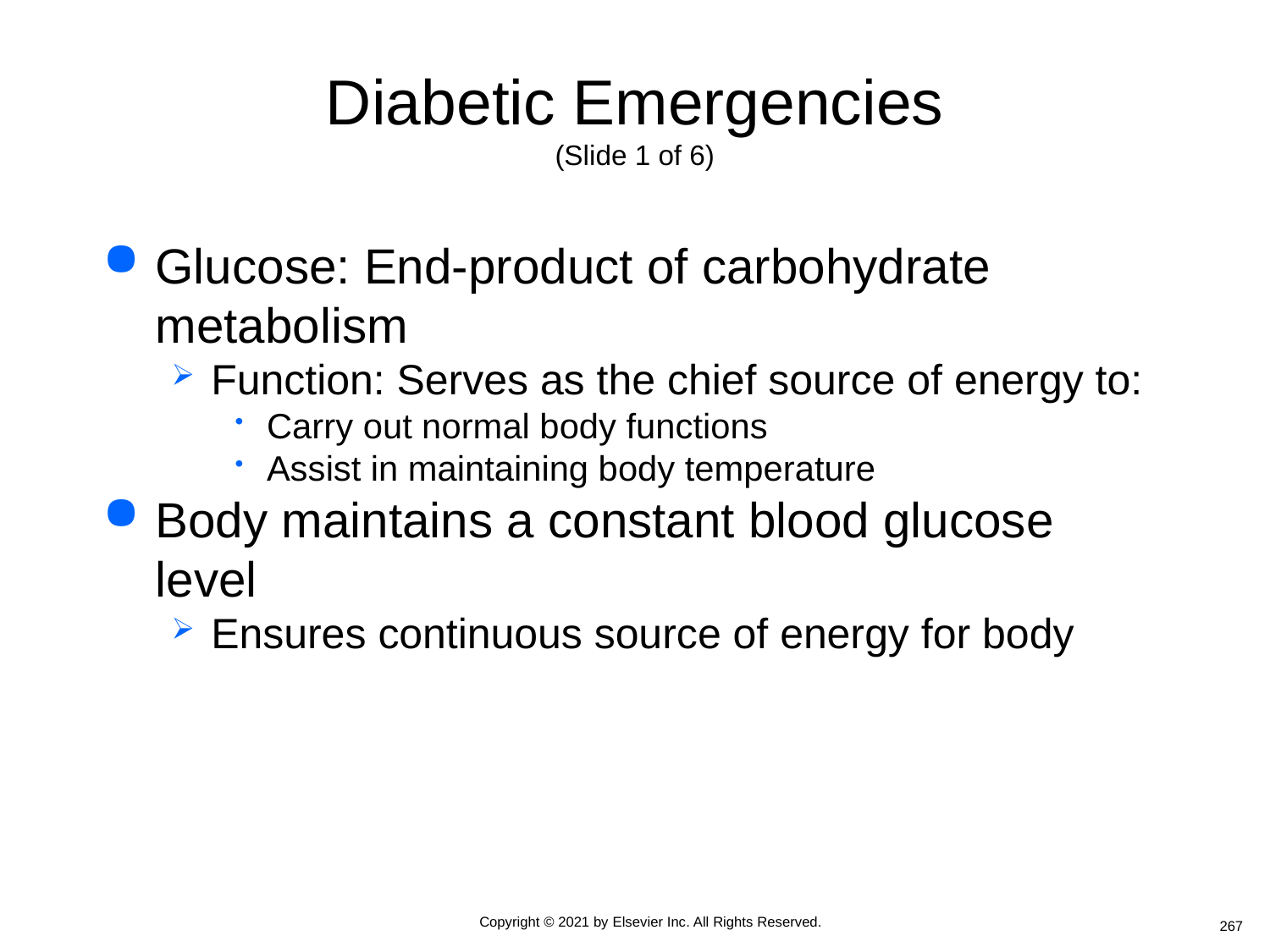

# Diabetic Emergencies (Slide 1 of 6)
Glucose: End-product of carbohydrate metabolism
Function: Serves as the chief source of energy to:
Carry out normal body functions
Assist in maintaining body temperature
Body maintains a constant blood glucose level
Ensures continuous source of energy for body

267